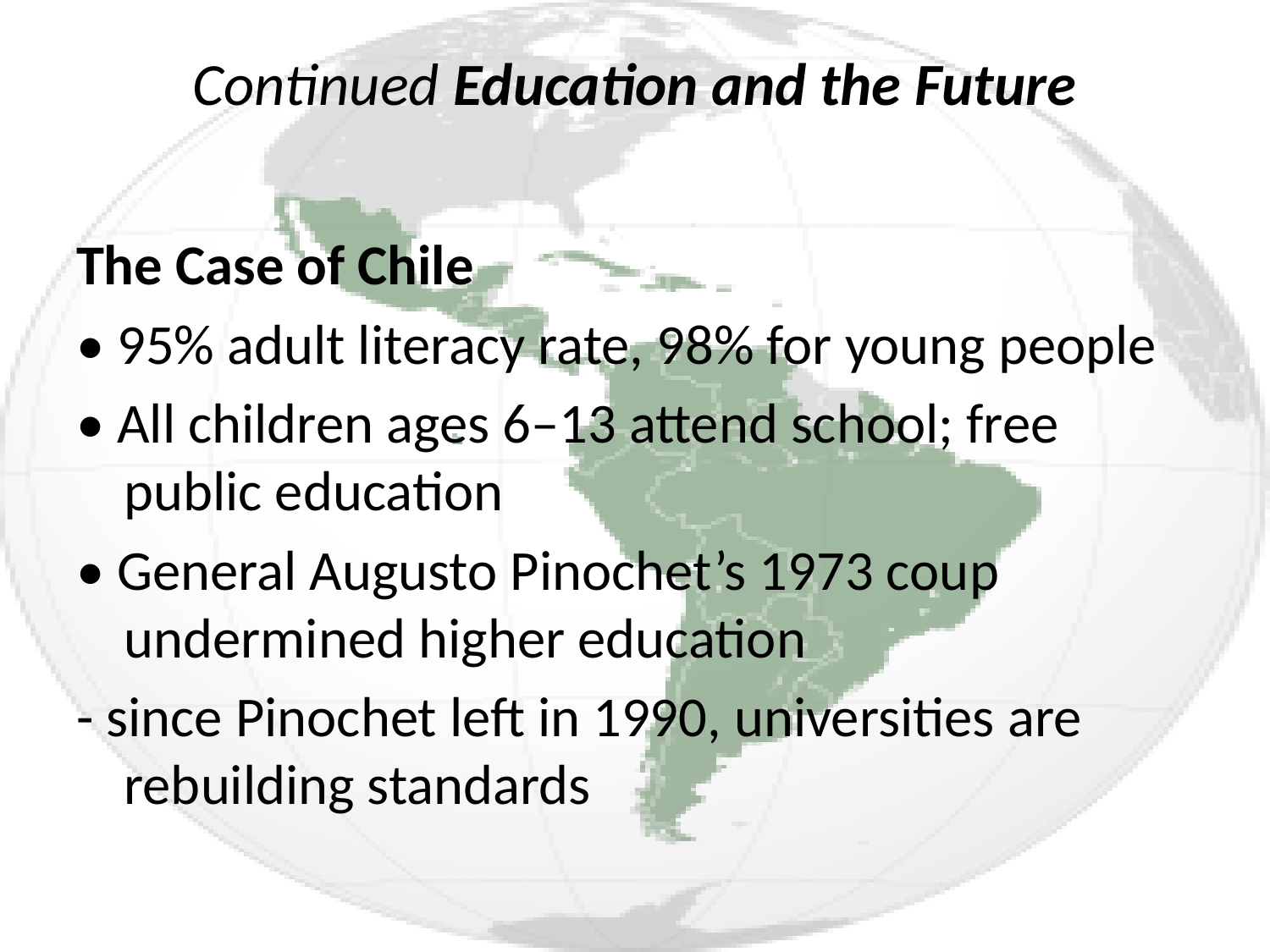

# Continued Education and the Future
The Case of Chile
• 95% adult literacy rate, 98% for young people
• All children ages 6–13 attend school; free public education
• General Augusto Pinochet’s 1973 coup undermined higher education
- since Pinochet left in 1990, universities are rebuilding standards